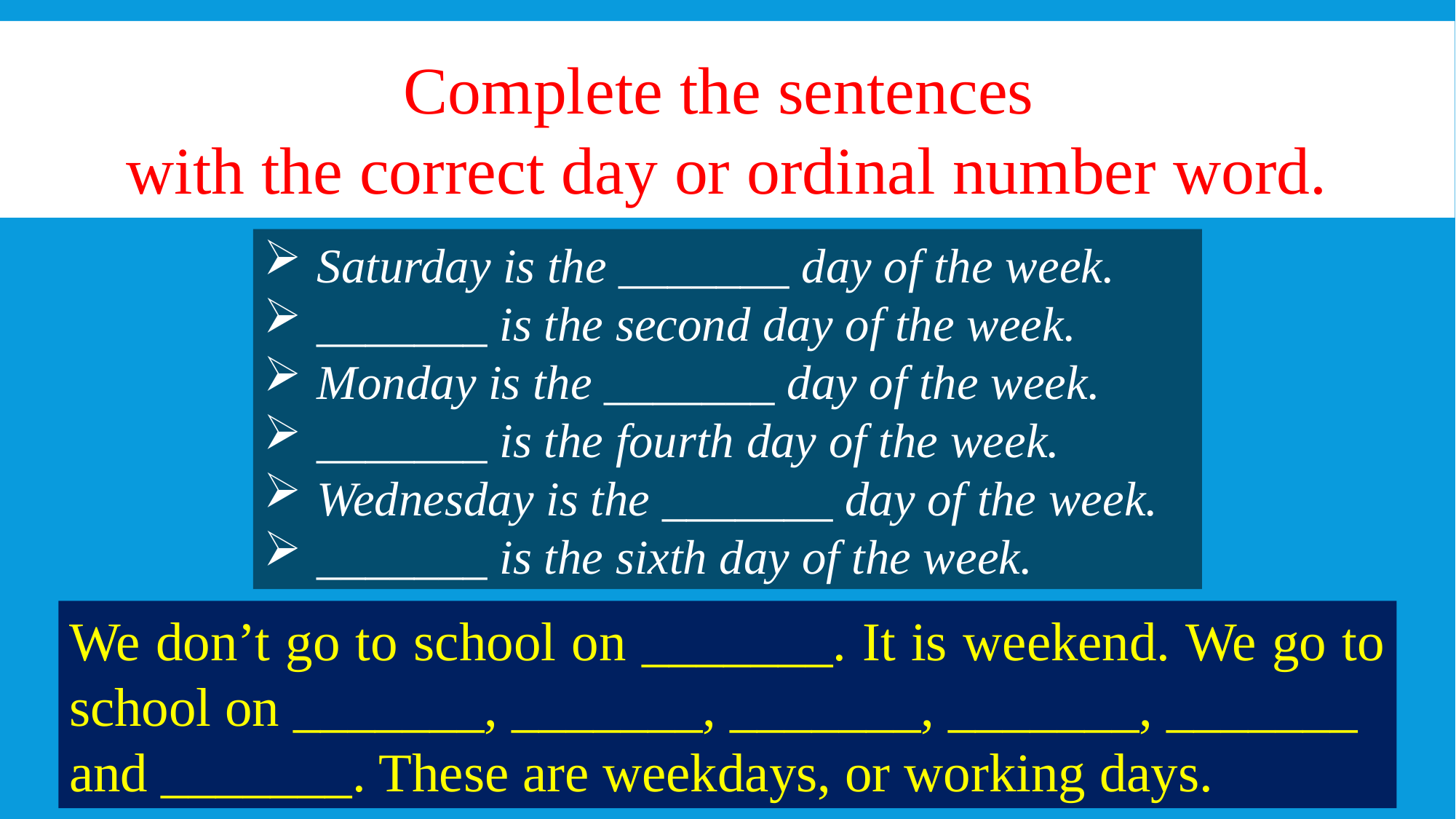

Complete the sentences
with the correct day or ordinal number word.
 Saturday is the _______ day of the week.
 _______ is the second day of the week.
 Monday is the _______ day of the week.
 _______ is the fourth day of the week.
 Wednesday is the _______ day of the week.
 _______ is the sixth day of the week.
We don’t go to school on _______. It is weekend. We go to school on _______, _______, _______, _______, _______
and _______. These are weekdays, or working days.